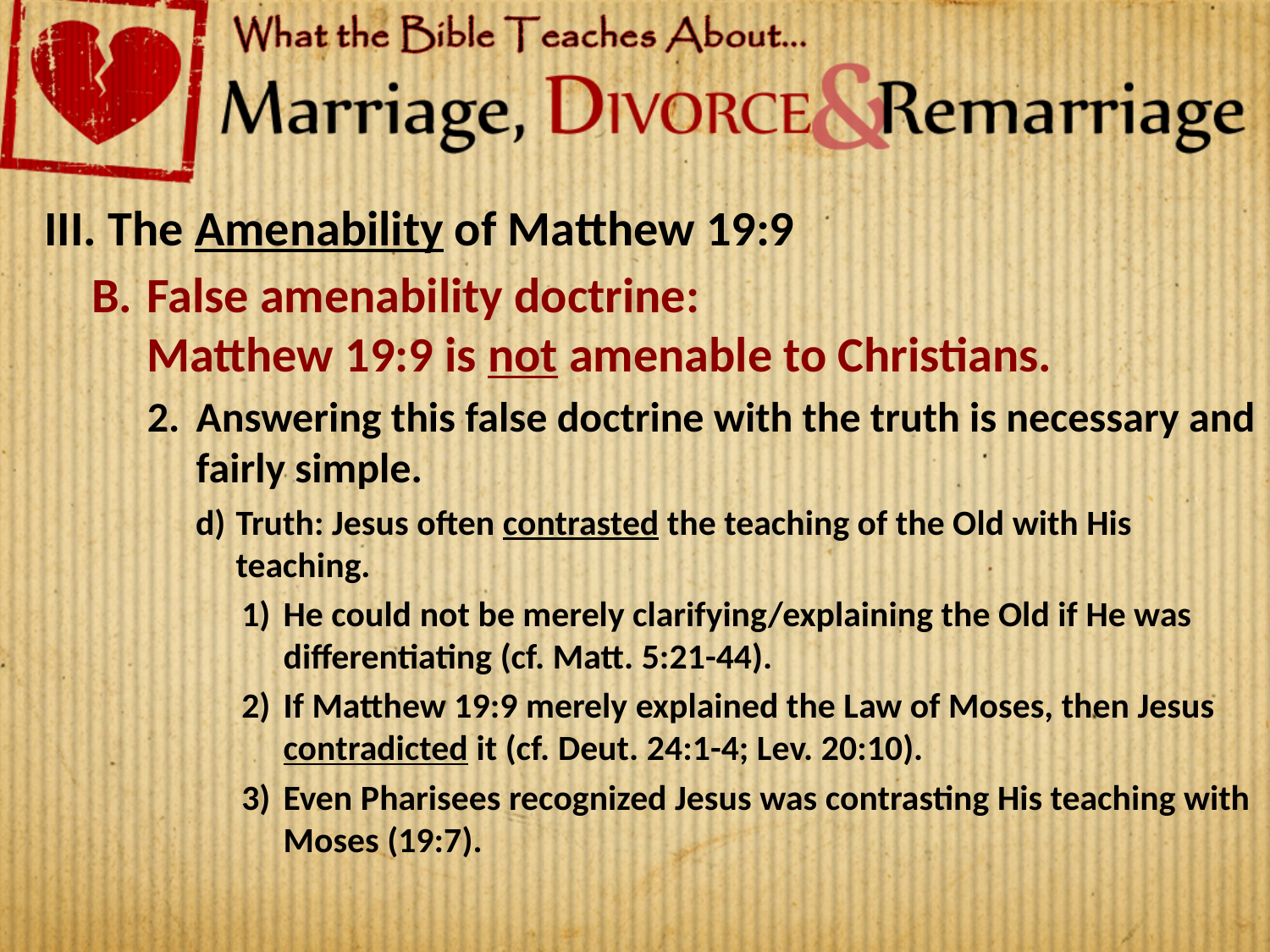

The Amenability of Matthew 19:9
False amenability doctrine:
Matthew 19:9 is not amenable to Christians.
Answering this false doctrine with the truth is necessary and fairly simple.
Truth: Jesus often contrasted the teaching of the Old with His teaching.
He could not be merely clarifying/explaining the Old if He was differentiating (cf. Matt. 5:21-44).
If Matthew 19:9 merely explained the Law of Moses, then Jesus contradicted it (cf. Deut. 24:1-4; Lev. 20:10).
Even Pharisees recognized Jesus was contrasting His teaching with Moses (19:7).